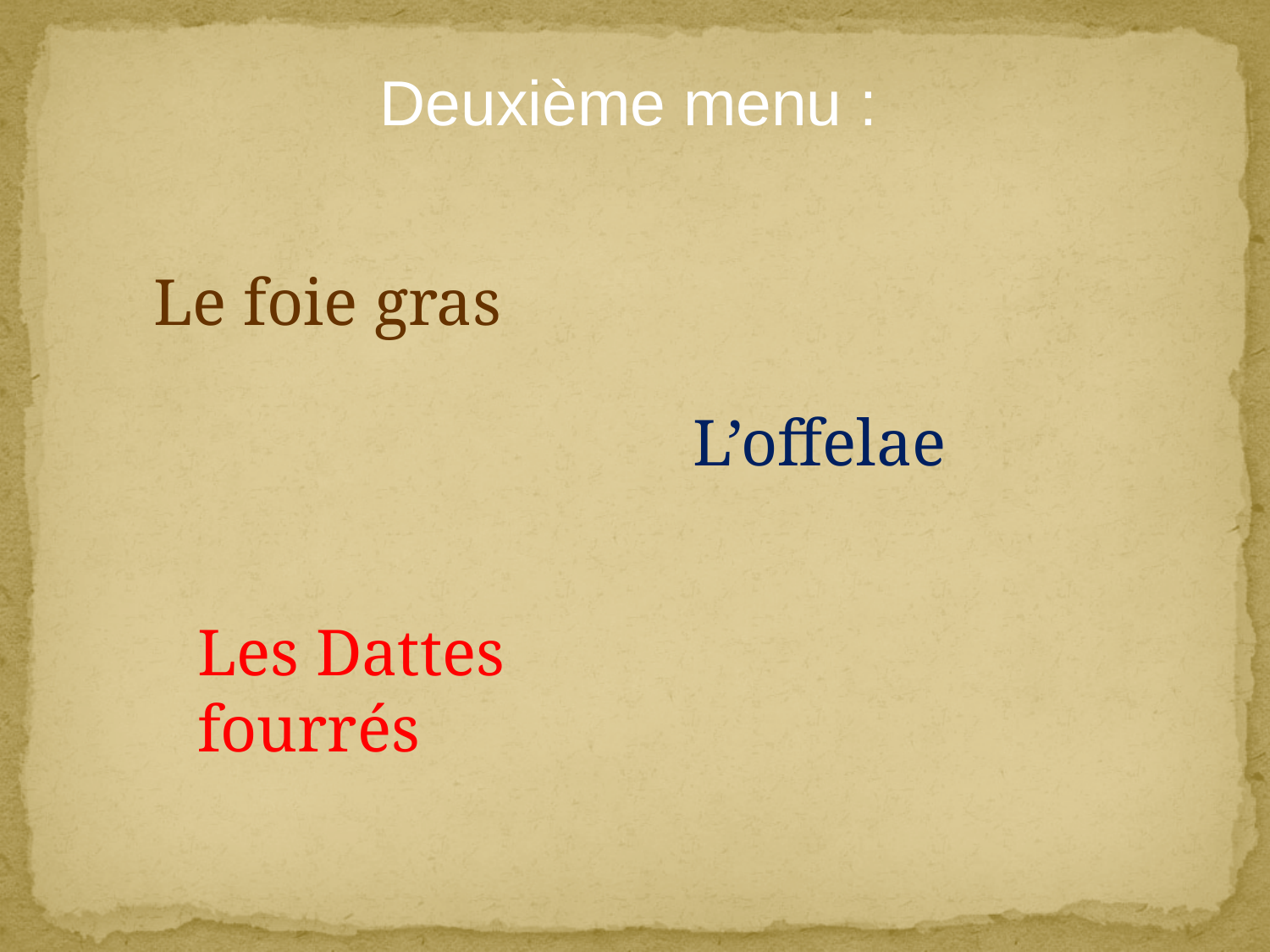

Deuxième menu :
Le foie gras
L’offelae
Les Dattes fourrés